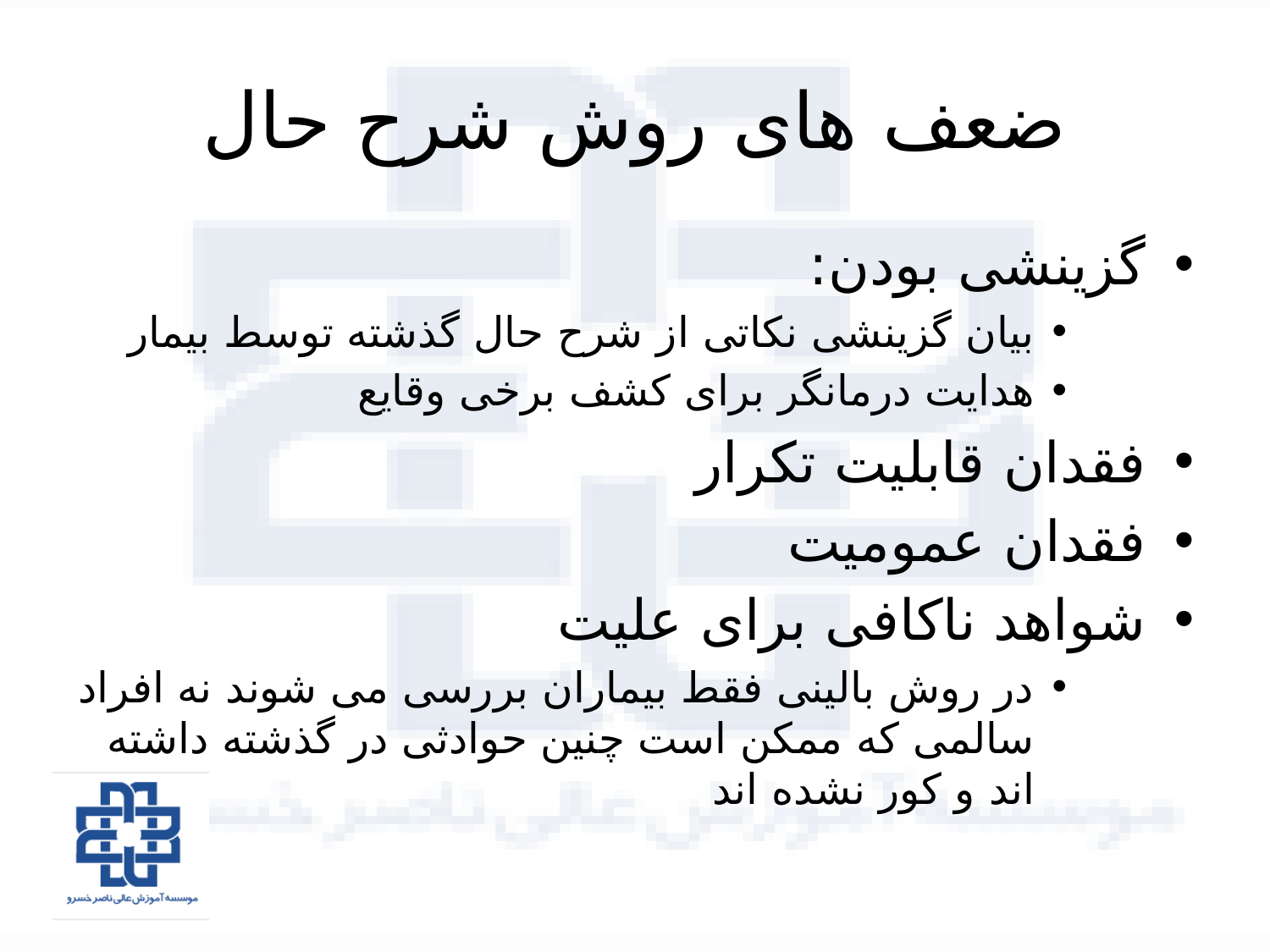

# ضعف های روش شرح حال
گزینشی بودن:
بیان گزینشی نکاتی از شرح حال گذشته توسط بیمار
هدایت درمانگر برای کشف برخی وقایع
فقدان قابلیت تکرار
فقدان عمومیت
شواهد ناکافی برای علیت
در روش بالینی فقط بیماران بررسی می شوند نه افراد سالمی که ممکن است چنین حوادثی در گذشته داشته اند و کور نشده اند